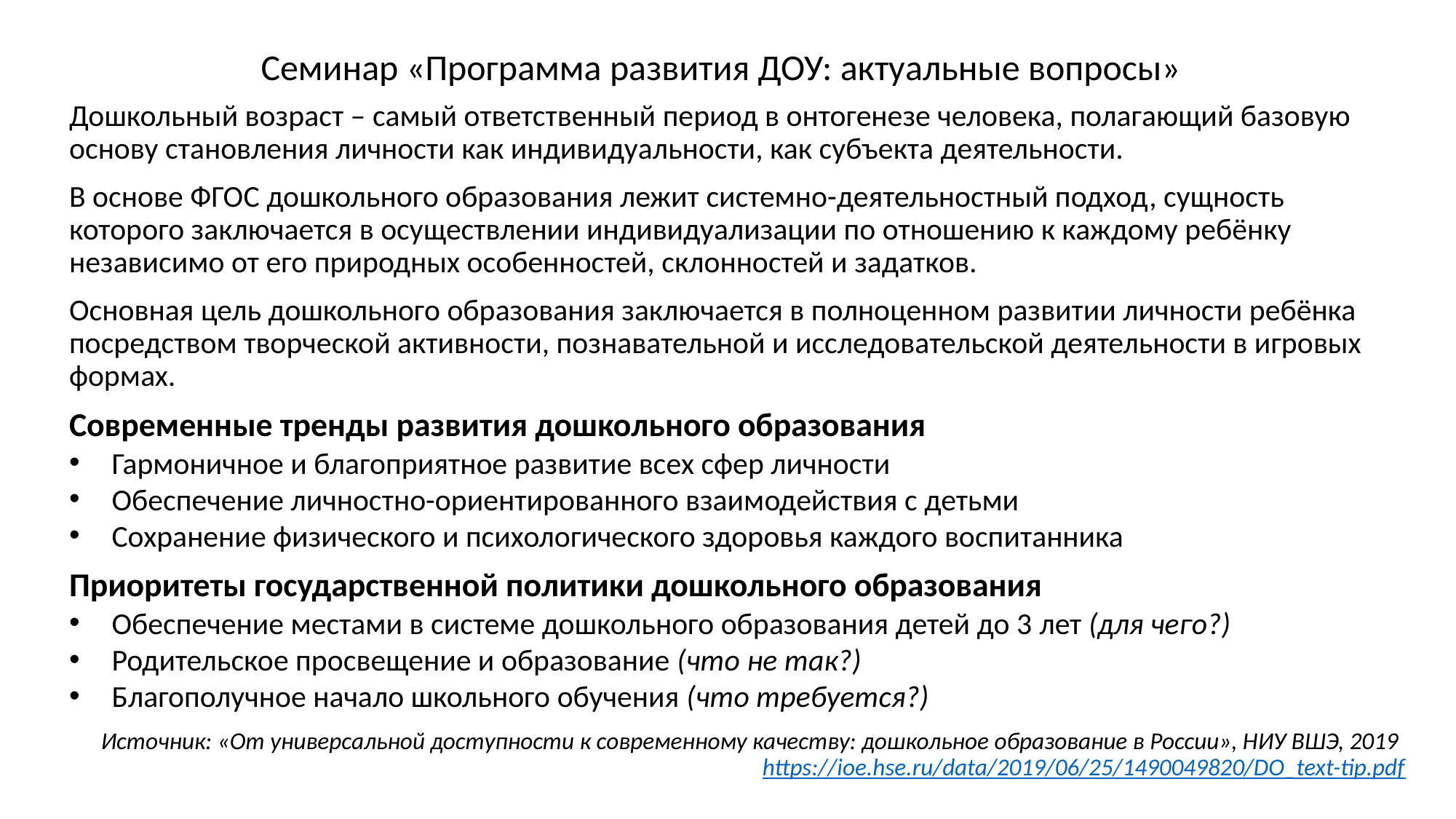

Семинар «Программа развития ДОУ: актуальные вопросы»
Дошкольный возраст – самый ответственный период в онтогенезе человека, полагающий базовую основу становления личности как индивидуальности, как субъекта деятельности.
В основе ФГОС дошкольного образования лежит системно-деятельностный подход, сущность которого заключается в осуществлении индивидуализации по отношению к каждому ребёнку независимо от его природных особенностей, склонностей и задатков.
Основная цель дошкольного образования заключается в полноценном развитии личности ребёнка посредством творческой активности, познавательной и исследовательской деятельности в игровых формах.
Современные тренды развития дошкольного образования
Гармоничное и благоприятное развитие всех сфер личности
Обеспечение личностно-ориентированного взаимодействия с детьми
Сохранение физического и психологического здоровья каждого воспитанника
Приоритеты государственной политики дошкольного образования
Обеспечение местами в системе дошкольного образования детей до 3 лет (для чего?)
Родительское просвещение и образование (что не так?)
Благополучное начало школьного обучения (что требуется?)
Источник: «От универсальной доступности к современному качеству: дошкольное образование в России», НИУ ВШЭ, 2019 https://ioe.hse.ru/data/2019/06/25/1490049820/DO_text-tip.pdf